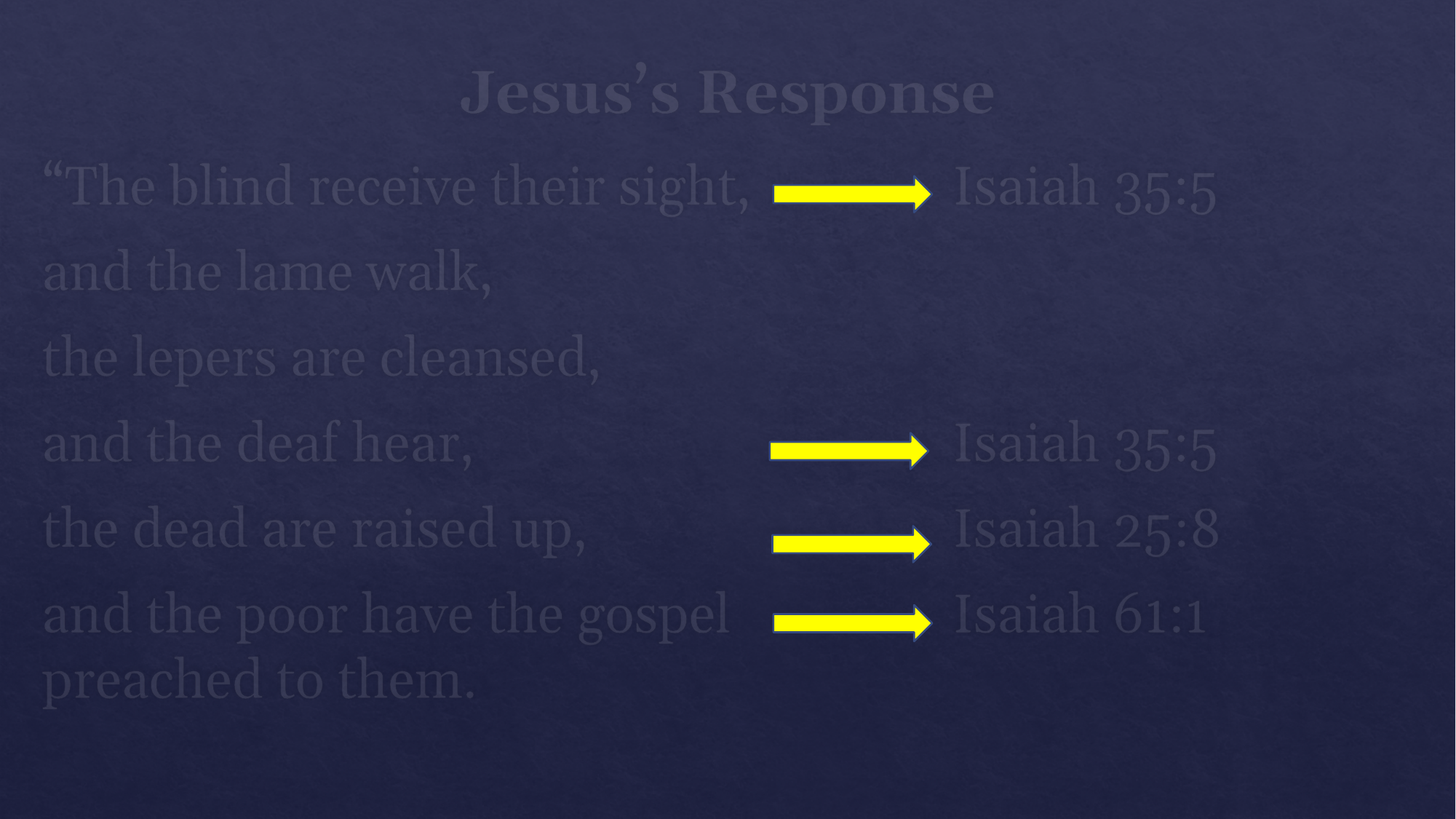

# Jesus’s Response
Isaiah 35:5

Isaiah 35:5
Isaiah 25:8
Isaiah 61:1

“The blind receive their sight,
and the lame walk,
the lepers are cleansed,
and the deaf hear,
the dead are raised up,
and the poor have the gospel preached to them.